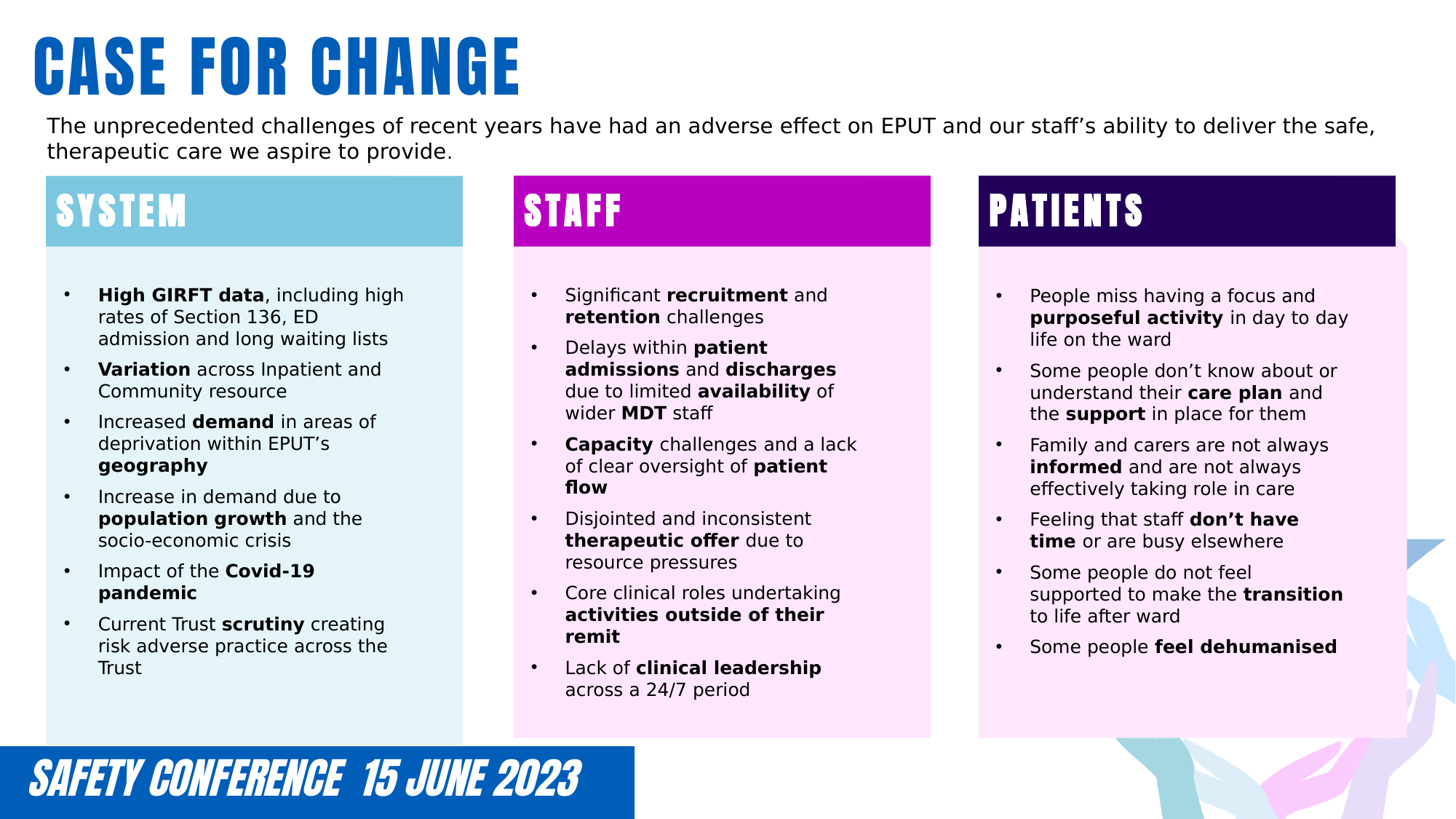

CASE FOR CHANGE
The unprecedented challenges of recent years have had an adverse effect on EPUT and our staff’s ability to deliver the safe, therapeutic care we aspire to provide.
High GIRFT data, including high rates of Section 136, ED admission and long waiting lists
Variation across Inpatient and Community resource
Increased demand in areas of deprivation within EPUT’s geography
Increase in demand due to population growth and the socio-economic crisis
Impact of the Covid-19 pandemic
Current Trust scrutiny creating risk adverse practice across the Trust
Significant recruitment and retention challenges
Delays within patient admissions and discharges due to limited availability of wider MDT staff
Capacity challenges and a lack of clear oversight of patient flow
Disjointed and inconsistent therapeutic offer due to resource pressures
Core clinical roles undertaking activities outside of their remit
Lack of clinical leadership across a 24/7 period

STAFF
People miss having a focus and purposeful activity in day to day life on the ward
Some people don’t know about or understand their care plan and the support in place for them
Family and carers are not always informed and are not always effectively taking role in care
Feeling that staff don’t have time or are busy elsewhere
Some people do not feel supported to make the transition to life after ward
Some people feel dehumanised
PATIENTS
SYSTEM